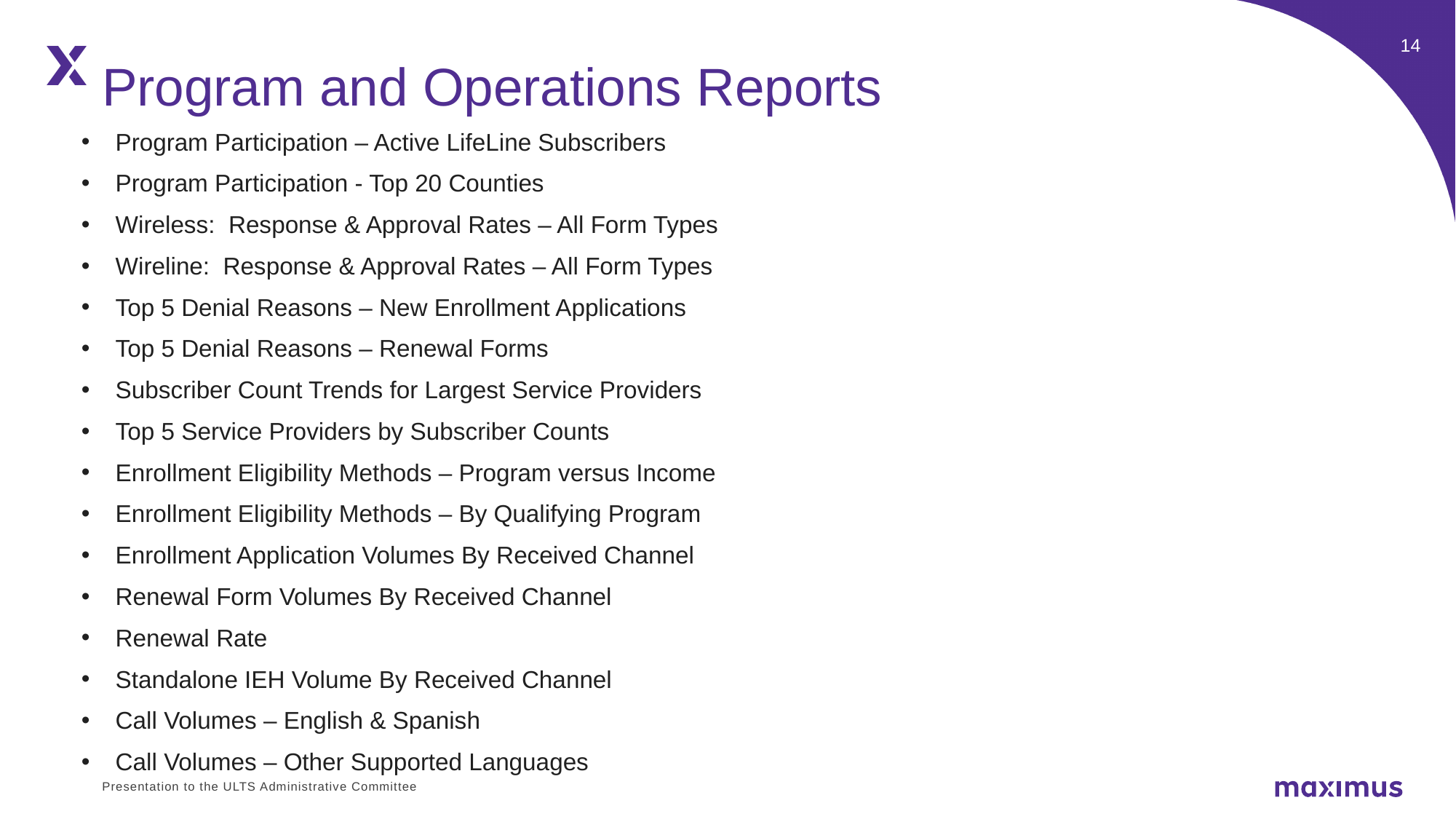

Program and Operations Reports

Program Participation – Active LifeLine Subscribers
Program Participation - Top 20 Counties
Wireless:  Response & Approval Rates – All Form Types
Wireline:  Response & Approval Rates – All Form Types
Top 5 Denial Reasons – New Enrollment Applications
Top 5 Denial Reasons – Renewal Forms
Subscriber Count Trends for Largest Service Providers
Top 5 Service Providers by Subscriber Counts
Enrollment Eligibility Methods – Program versus Income
Enrollment Eligibility Methods – By Qualifying Program
Enrollment Application Volumes By Received Channel
Renewal Form Volumes By Received Channel
Renewal Rate
Standalone IEH Volume By Received Channel
Call Volumes – English & Spanish
Call Volumes – Other Supported Languages